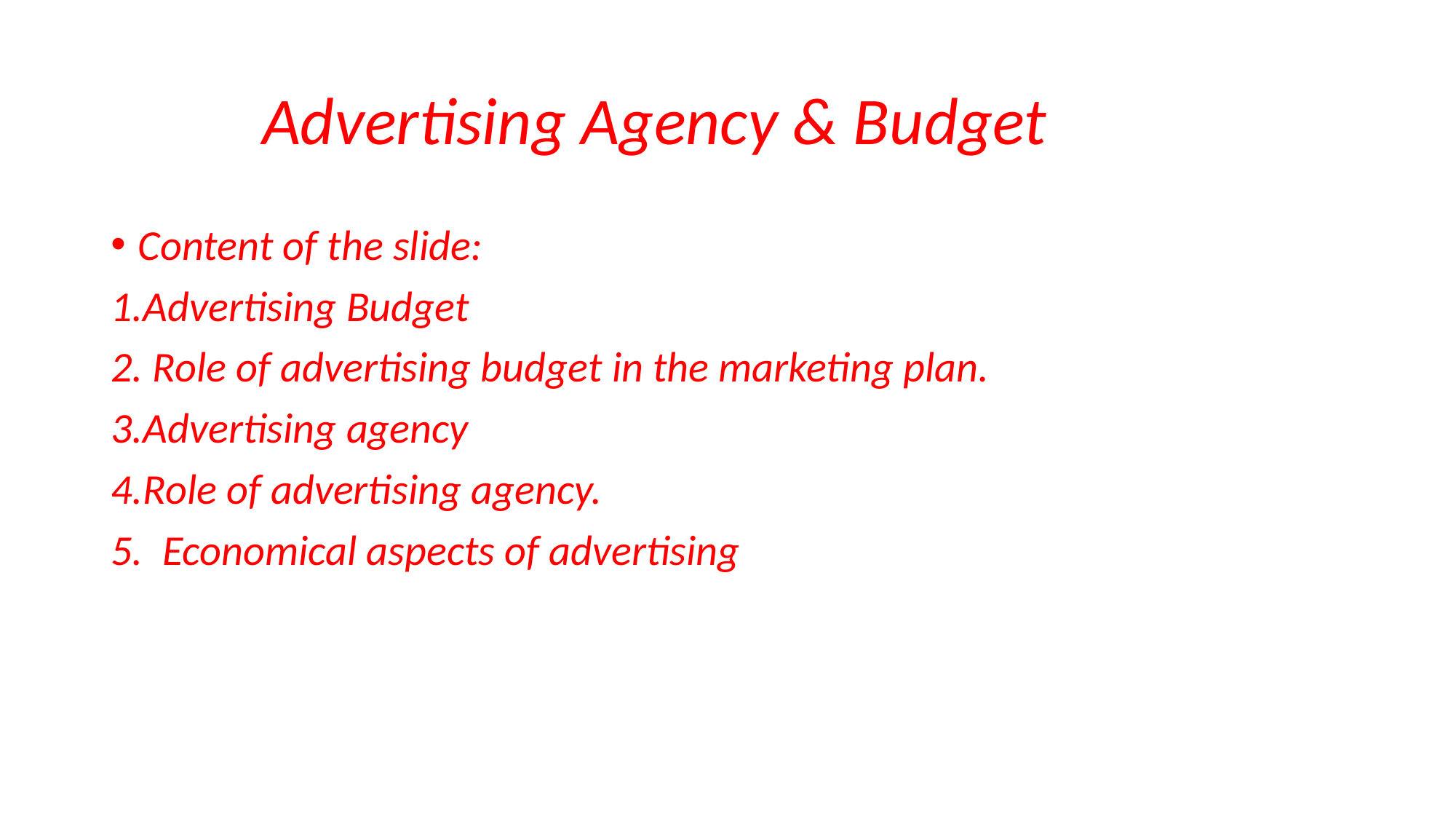

# Advertising Agency & Budget
Content of the slide:
1.Advertising Budget
2. Role of advertising budget in the marketing plan.
3.Advertising agency
4.Role of advertising agency.
5.  Economical aspects of advertising